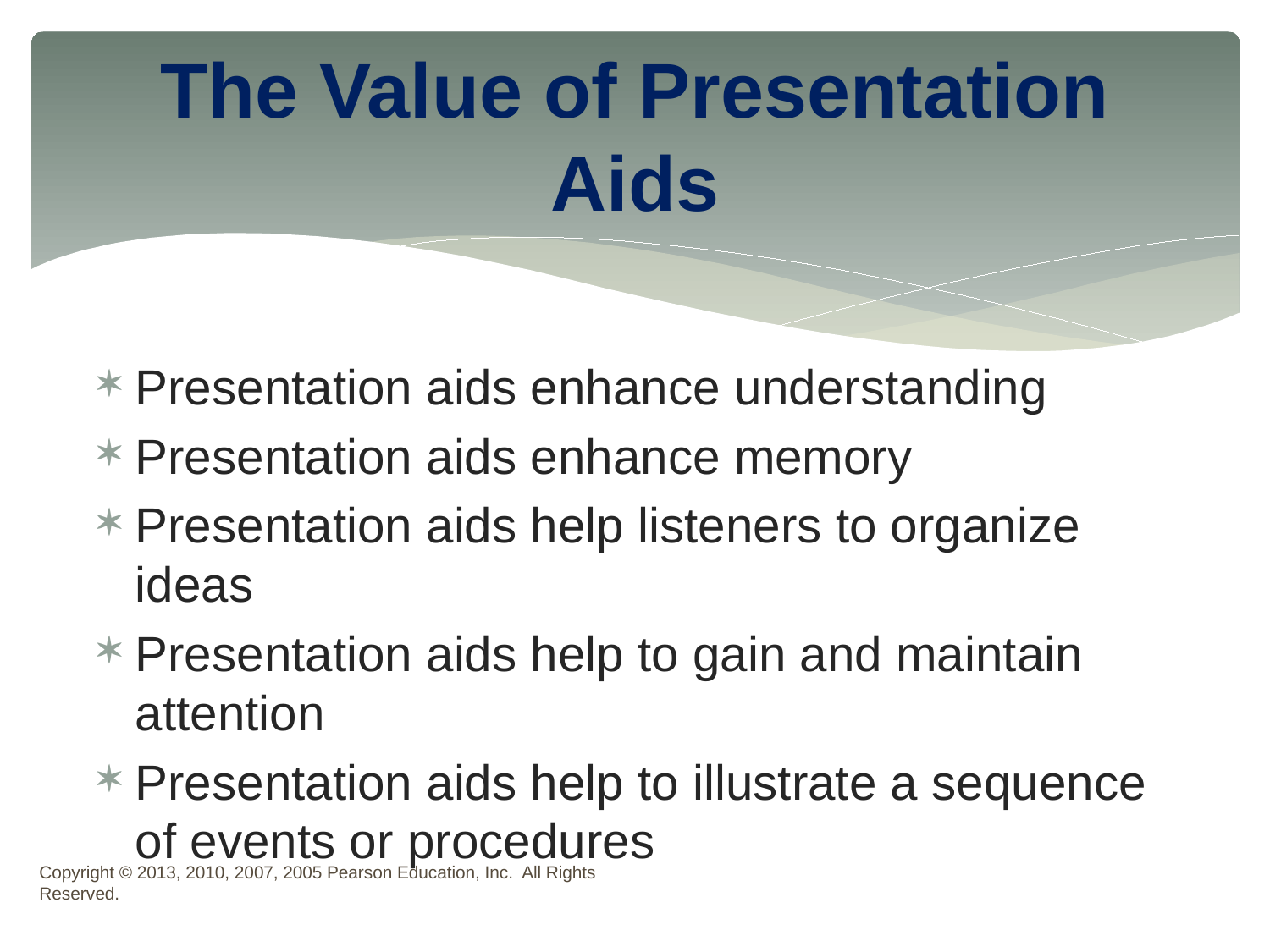

# The Value of Presentation Aids
Presentation aids enhance understanding
Presentation aids enhance memory
Presentation aids help listeners to organize ideas
Presentation aids help to gain and maintain attention
Presentation aids help to illustrate a sequence of events or procedures